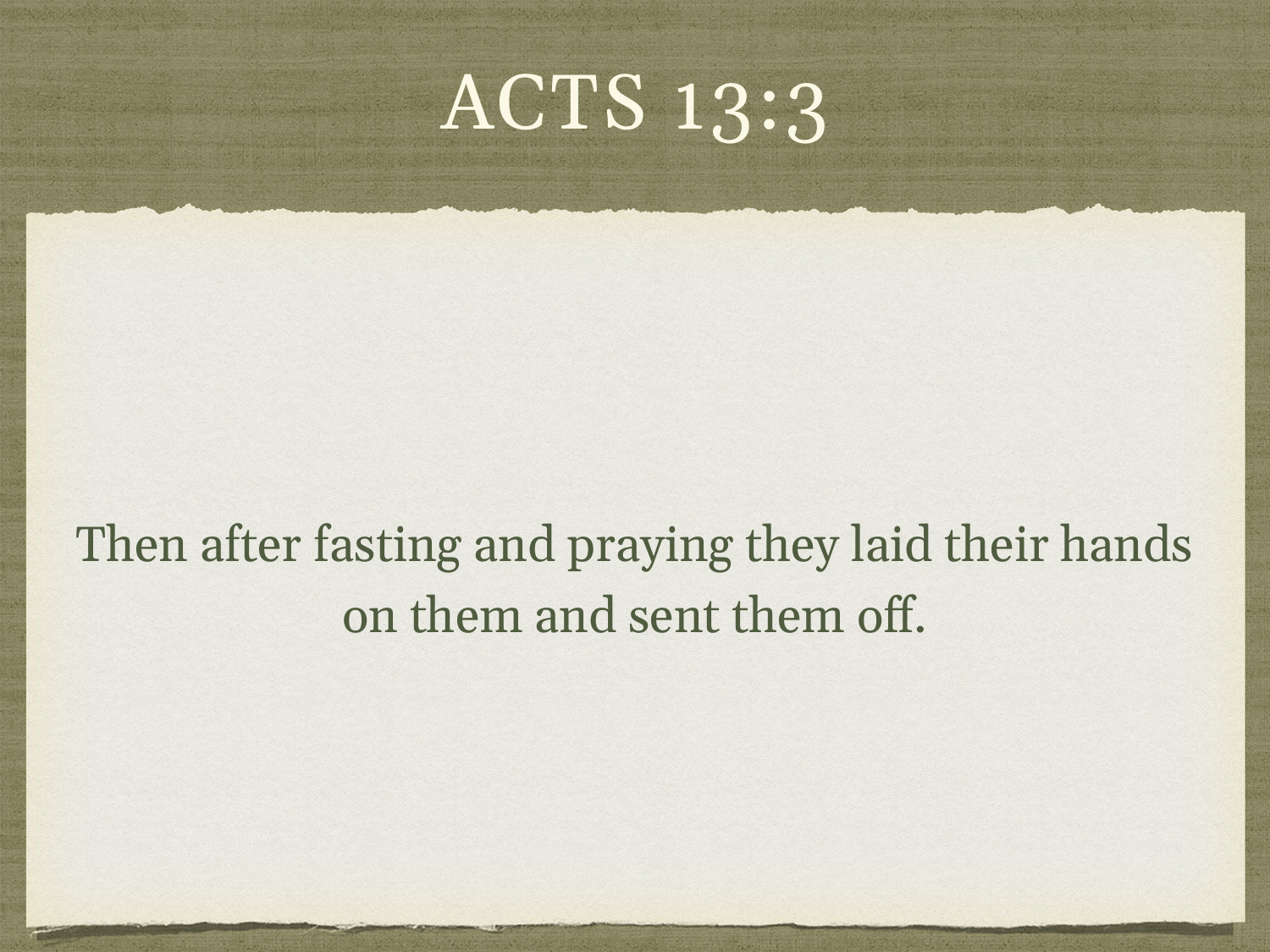

# Acts 13:3
Then after fasting and praying they laid their hands on them and sent them off.